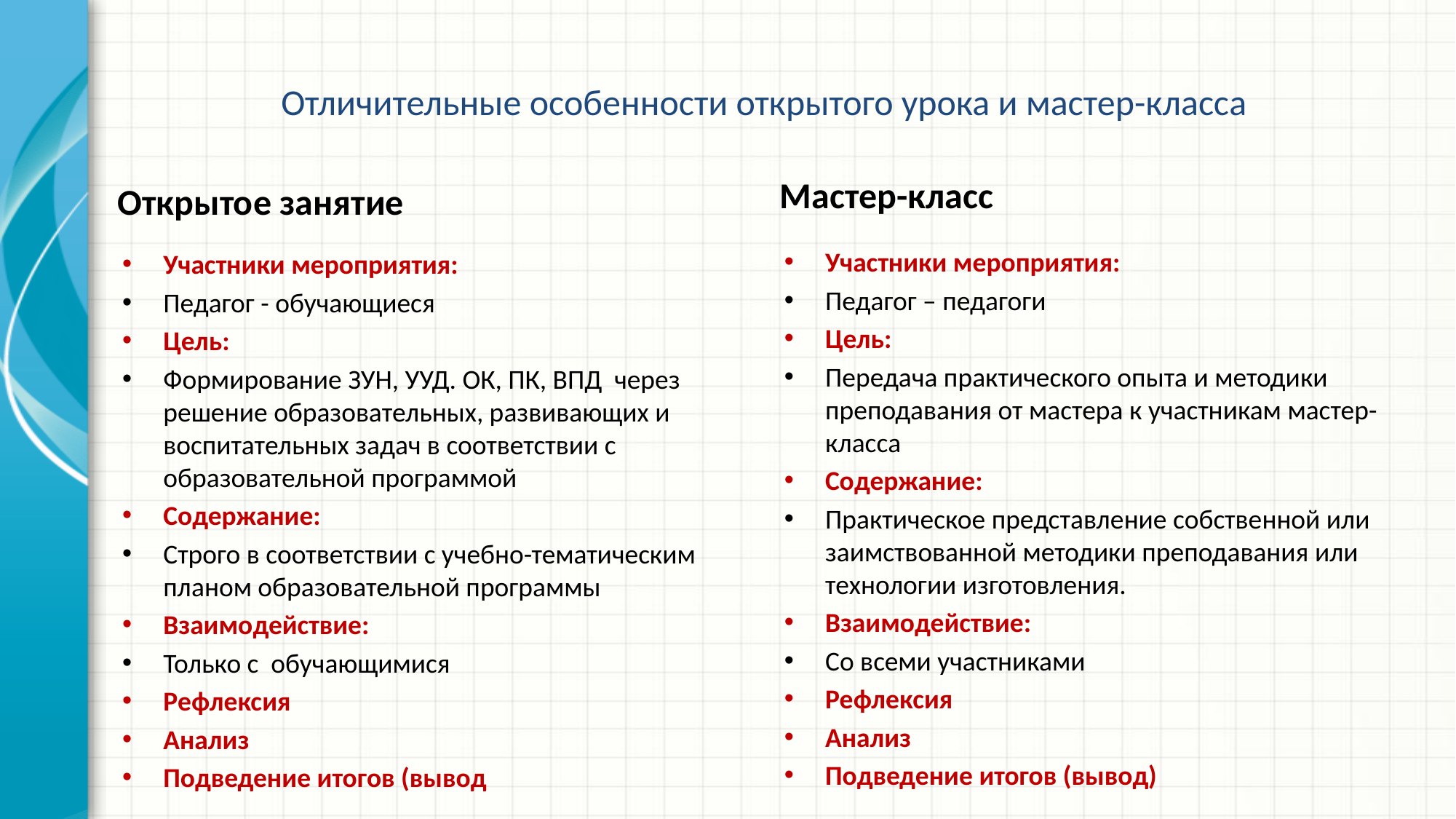

# Отличительные особенности открытого урока и мастер-класса
Мастер-класс
Открытое занятие
Участники мероприятия:
Педагог – педагоги
Цель:
Передача практического опыта и методики преподавания от мастера к участникам мастер-класса
Содержание:
Практическое представление собственной или заимствованной методики преподавания или технологии изготовления.
Взаимодействие:
Со всеми участниками
Рефлексия
Анализ
Подведение итогов (вывод)
Участники мероприятия:
Педагог - обучающиеся
Цель:
Формирование ЗУН, УУД. ОК, ПК, ВПД  через решение образовательных, развивающих и воспитательных задач в соответствии с образовательной программой
Содержание:
Строго в соответствии с учебно-тематическим планом образовательной программы
Взаимодействие:
Только с  обучающимися
Рефлексия
Анализ
Подведение итогов (вывод